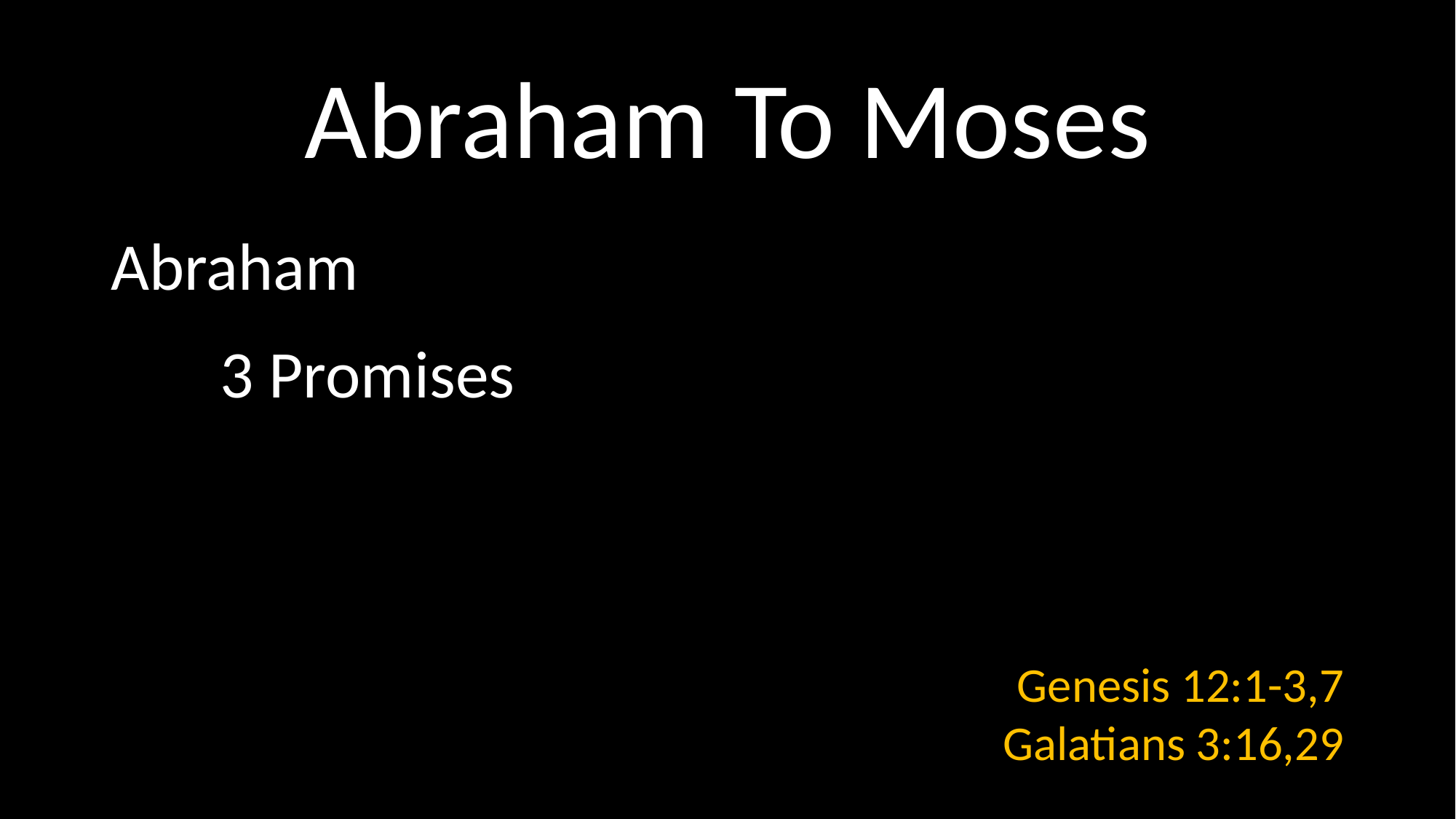

# Abraham To Moses
Abraham
	3 Promises
Genesis 12:1-3,7
Galatians 3:16,29